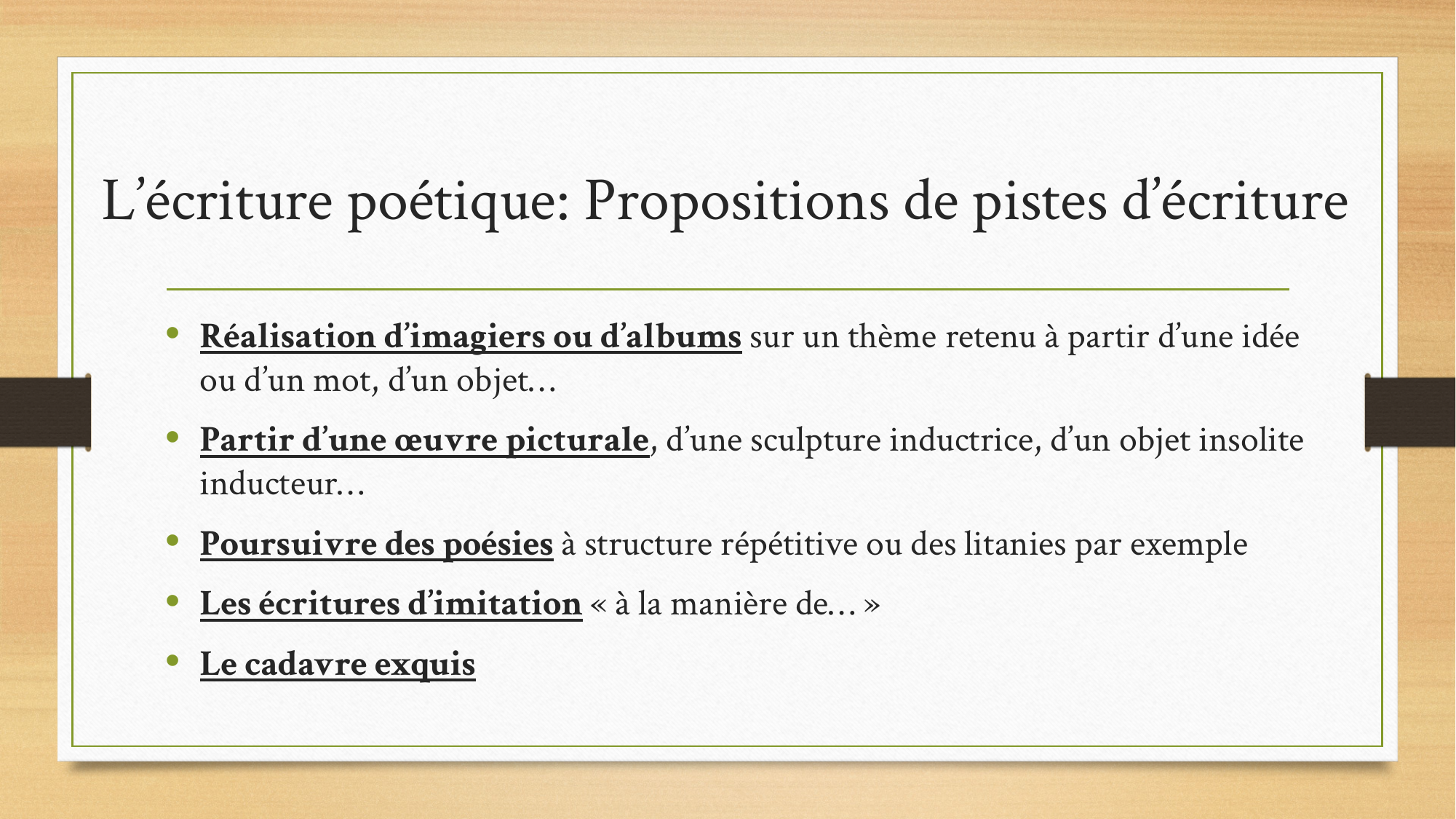

# L’écriture poétique: Propositions de pistes d’écriture
Réalisation d’imagiers ou d’albums sur un thème retenu à partir d’une idée ou d’un mot, d’un objet…
Partir d’une œuvre picturale, d’une sculpture inductrice, d’un objet insolite inducteur…
Poursuivre des poésies à structure répétitive ou des litanies par exemple
Les écritures d’imitation « à la manière de… »
Le cadavre exquis